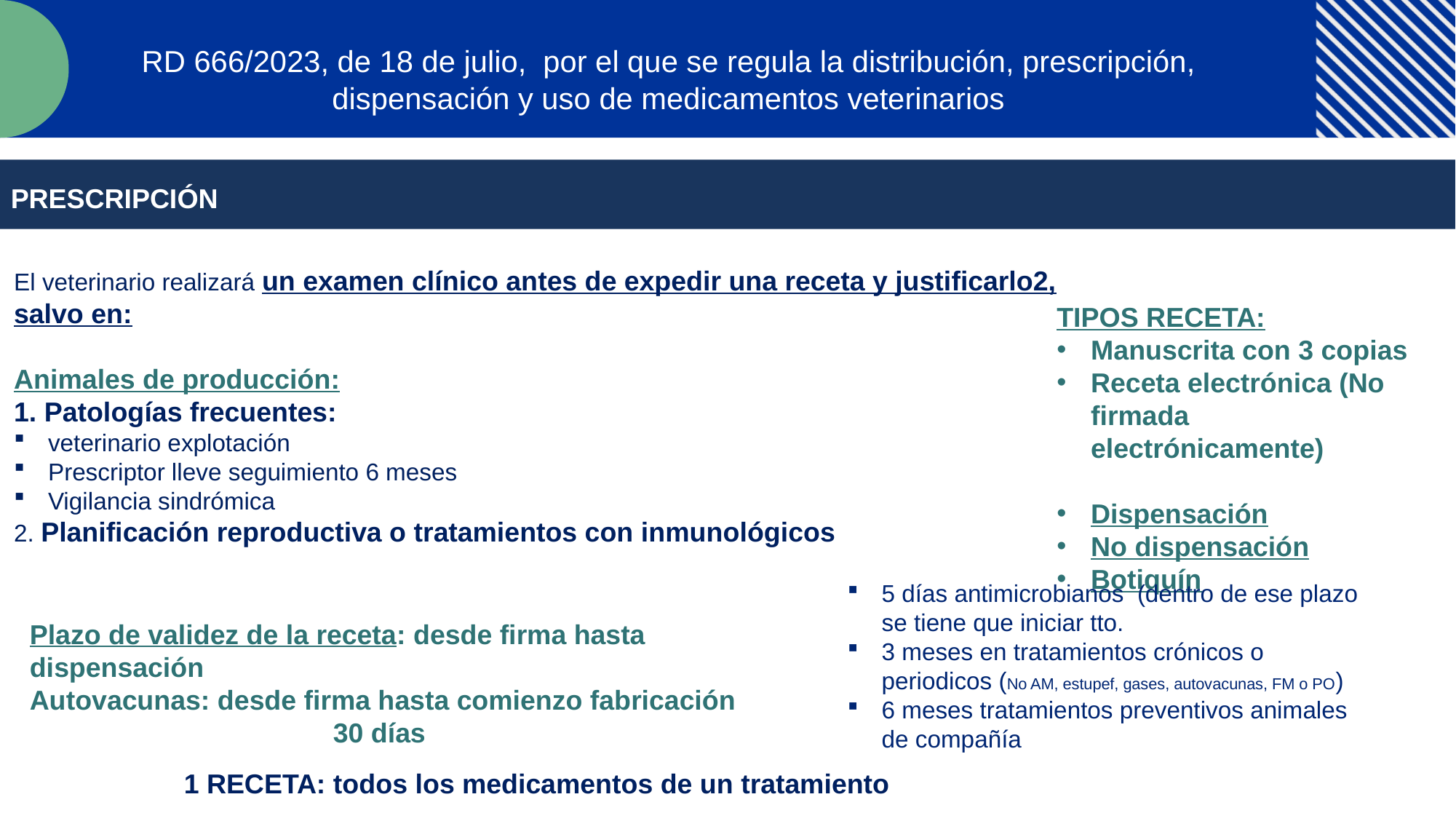

RD 666/2023, de 18 de julio,  por el que se regula la distribución, prescripción, dispensación y uso de medicamentos veterinarios

PRESCRIPCIÓN

El veterinario realizará un examen clínico antes de expedir una receta y justificarlo2, salvo en:

Animales de producción:
1. Patologías frecuentes:
veterinario explotación
Prescriptor lleve seguimiento 6 meses
Vigilancia sindrómica
2. Planificación reproductiva o tratamientos con inmunológicos

TIPOS RECETA:
Manuscrita con 3 copias
Receta electrónica (No firmada electrónicamente)

Dispensación
No dispensación
Botiquín

5 días antimicrobianos  (dentro de ese plazo se tiene que iniciar tto.
3 meses en tratamientos crónicos o periodicos (No AM, estupef, gases, autovacunas, FM o PO)
6 meses tratamientos preventivos animales de compañía
Plazo de validez de la receta: desde firma hasta dispensación
Autovacunas: desde firma hasta comienzo fabricación
30 días
1 RECETA: todos los medicamentos de un tratamiento